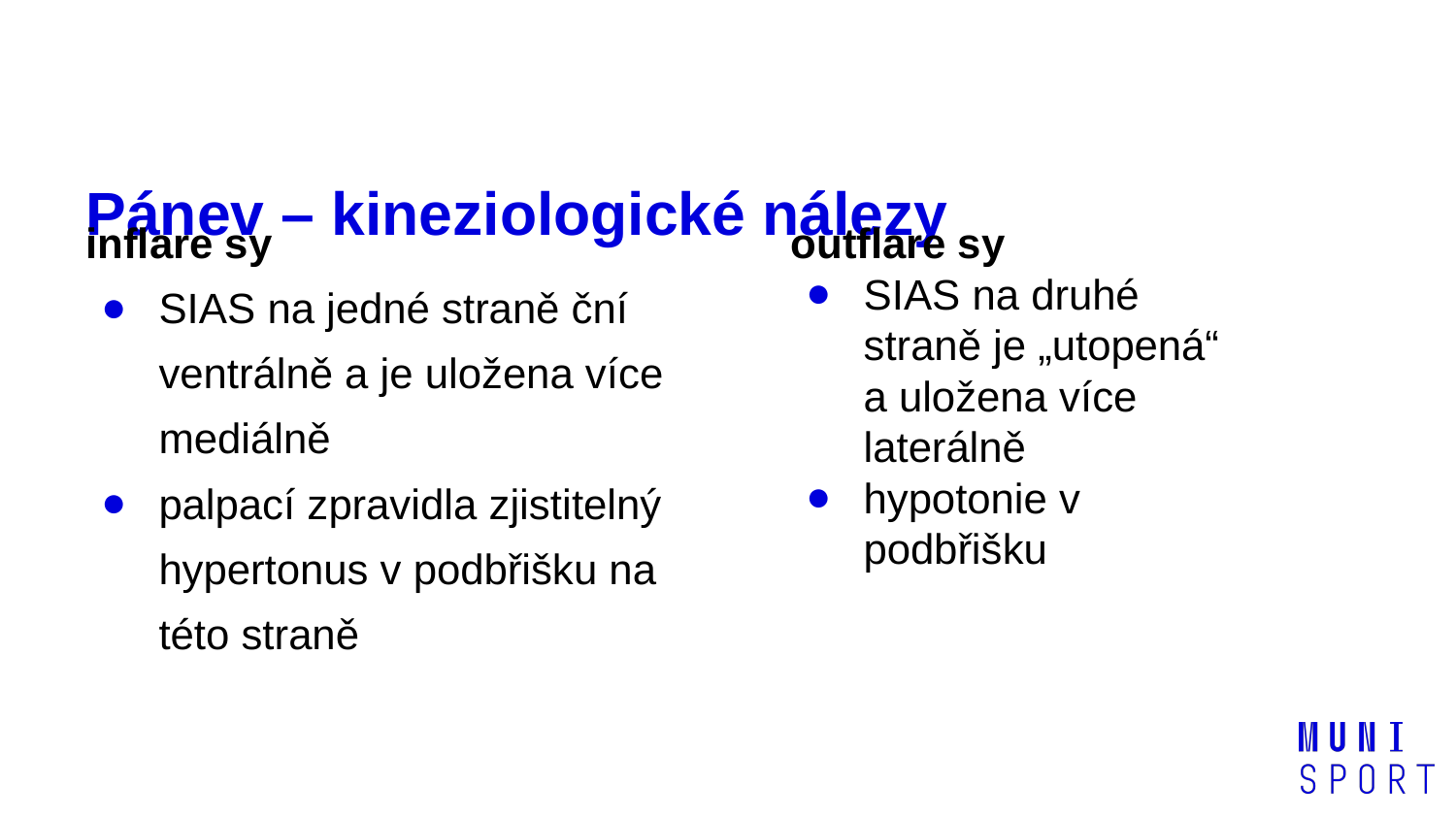

# Pánev – kineziologické nálezy

inflare sy
SIAS na jedné straně ční ventrálně a je uložena více mediálně
palpací zpravidla zjistitelný hypertonus v podbřišku na této straně

outflare sy
SIAS na druhé straně je „utopená“ a uložena více laterálně
hypotonie v podbřišku